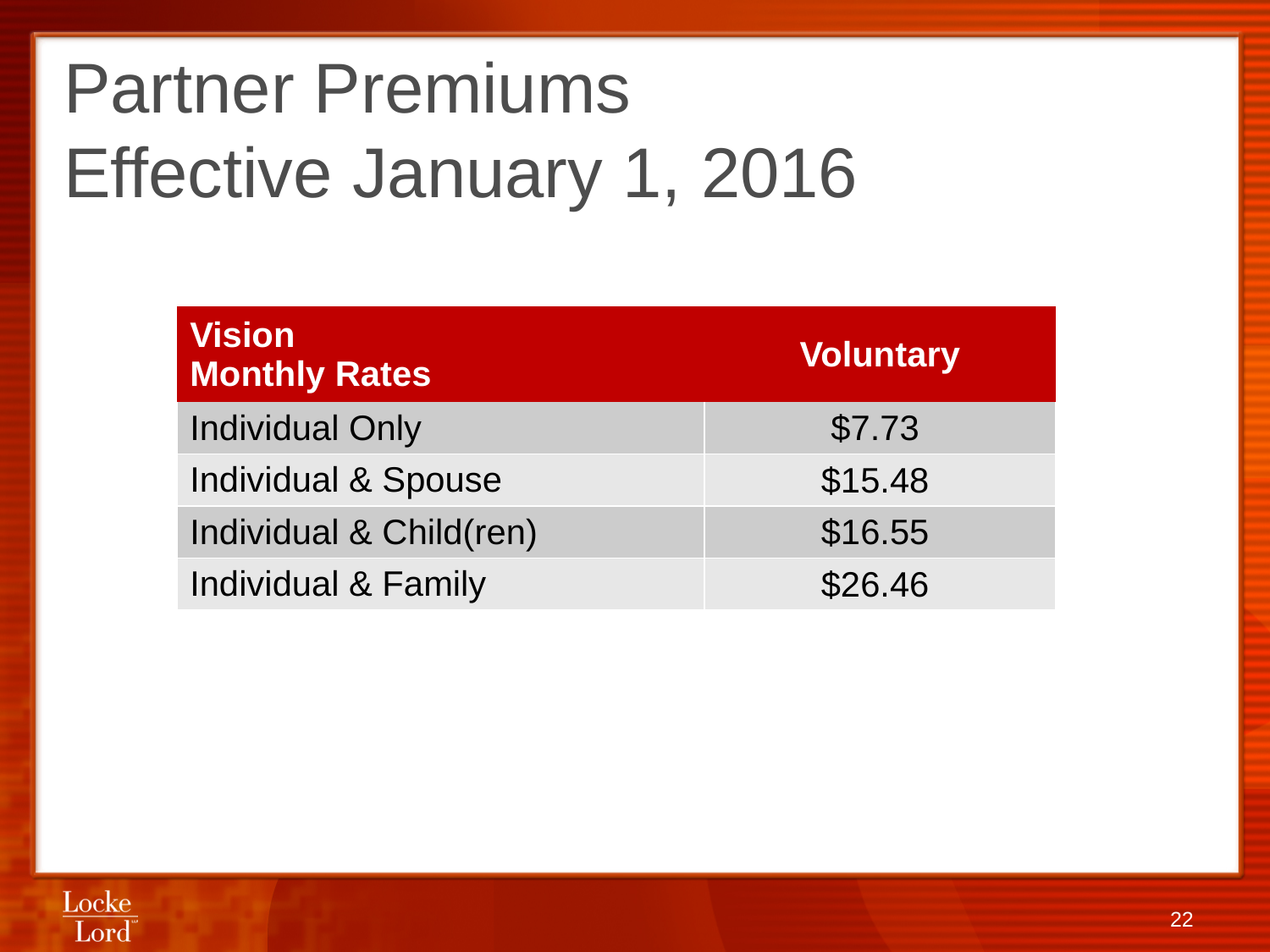

# Partner Premiums Effective January 1, 2016
| Vision Monthly Rates | Voluntary |
| --- | --- |
| Individual Only | $7.73 |
| Individual & Spouse | $15.48 |
| Individual & Child(ren) | $16.55 |
| Individual & Family | $26.46 |
22